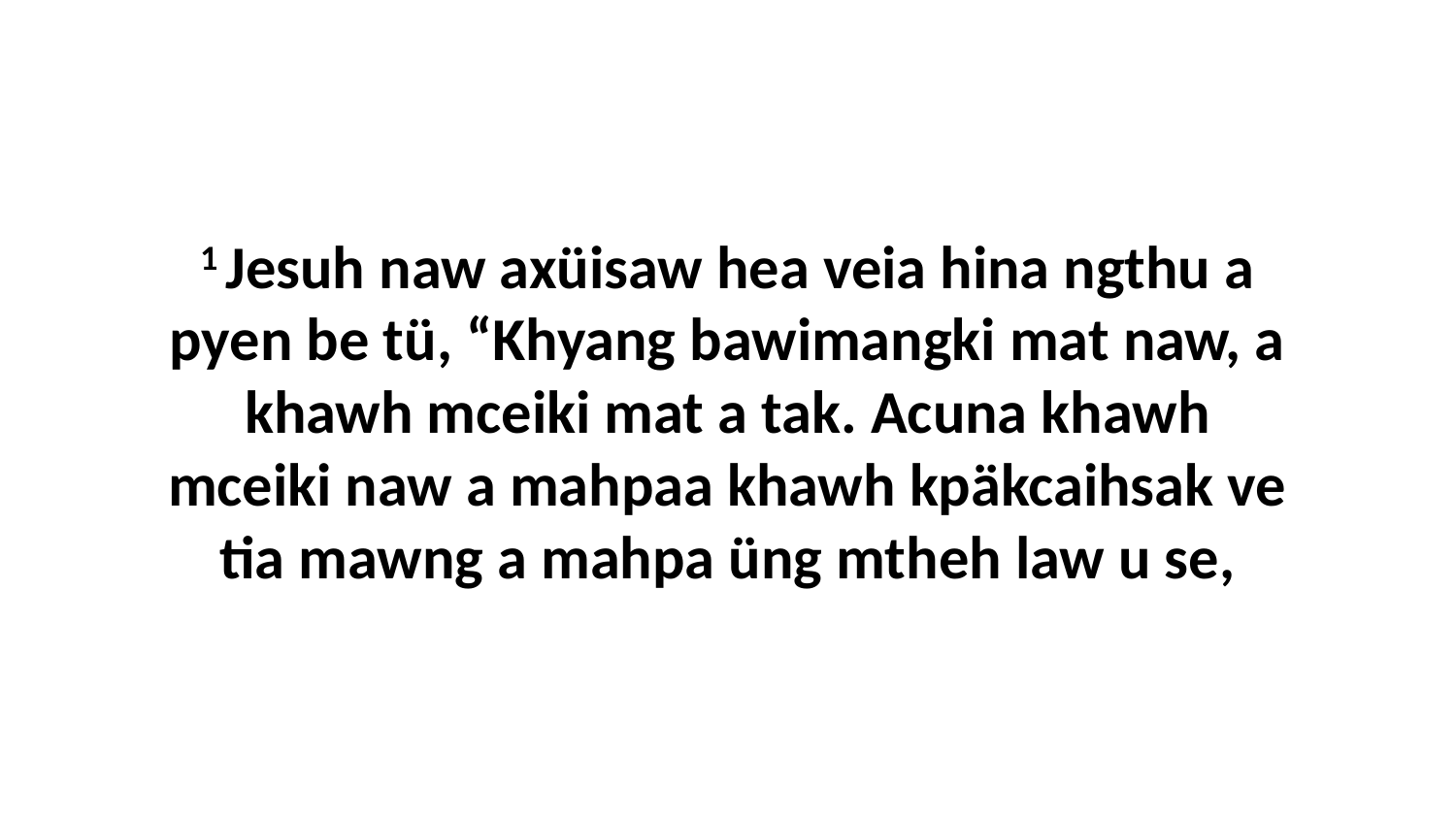

1 Jesuh naw axüisaw hea veia hina ngthu a pyen be tü, “Khyang bawimangki mat naw, a khawh mceiki mat a tak. Acuna khawh mceiki naw a mahpaa khawh kpäkcaihsak ve tia mawng a mahpa üng mtheh law u se,